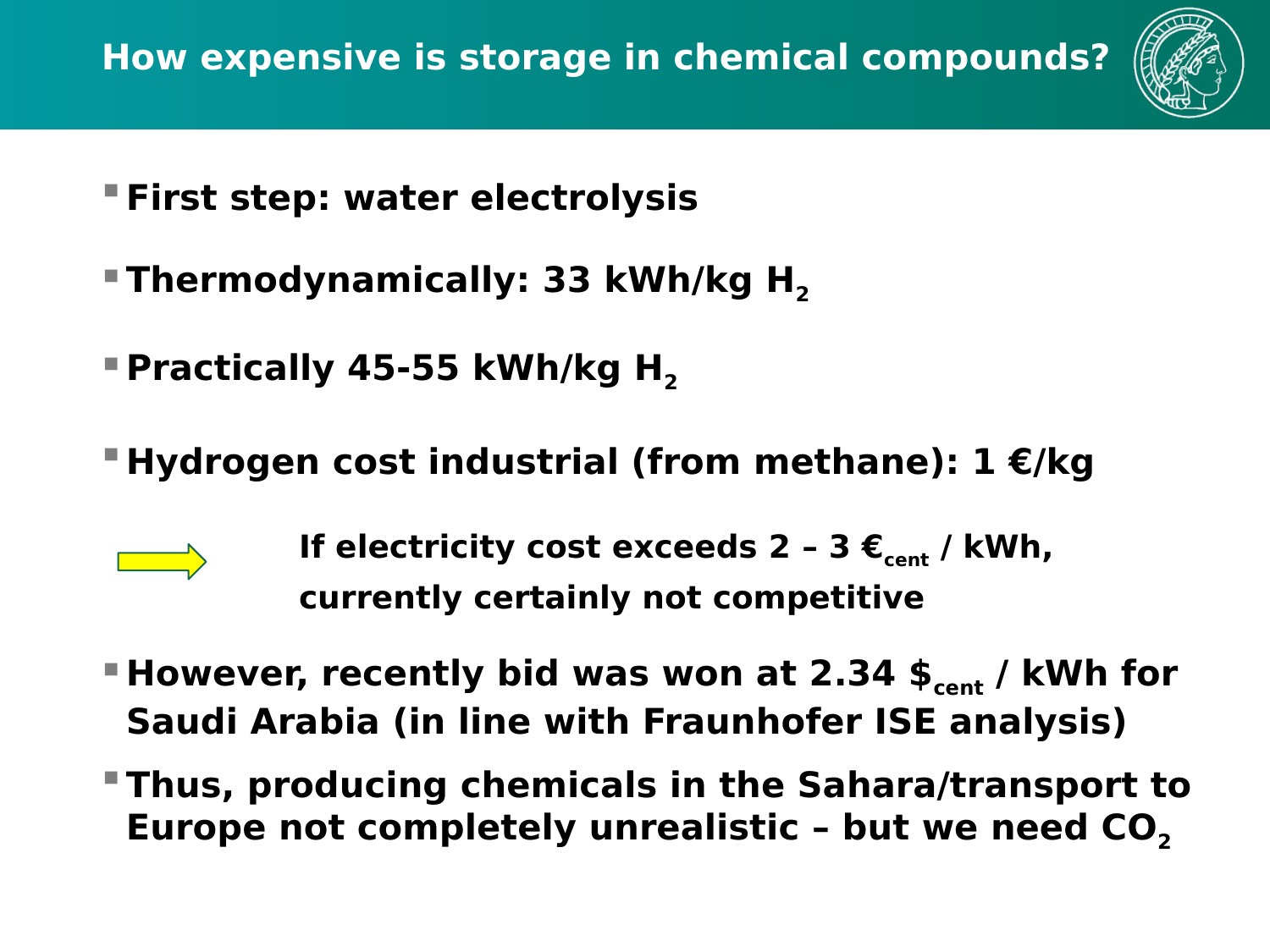

How expensive is storage in chemical compounds?
First step: water electrolysis
Thermodynamically: 33 kWh/kg H2
Practically 45-55 kWh/kg H2
Hydrogen cost industrial (from methane): 1 €/kg

However, recently bid was won at 2.34 $cent / kWh for Saudi Arabia (in line with Fraunhofer ISE analysis)
Thus, producing chemicals in the Sahara/transport to Europe not completely unrealistic – but we need CO2

If electricity cost exceeds 2 – 3 €cent / kWh,
currently certainly not competitive